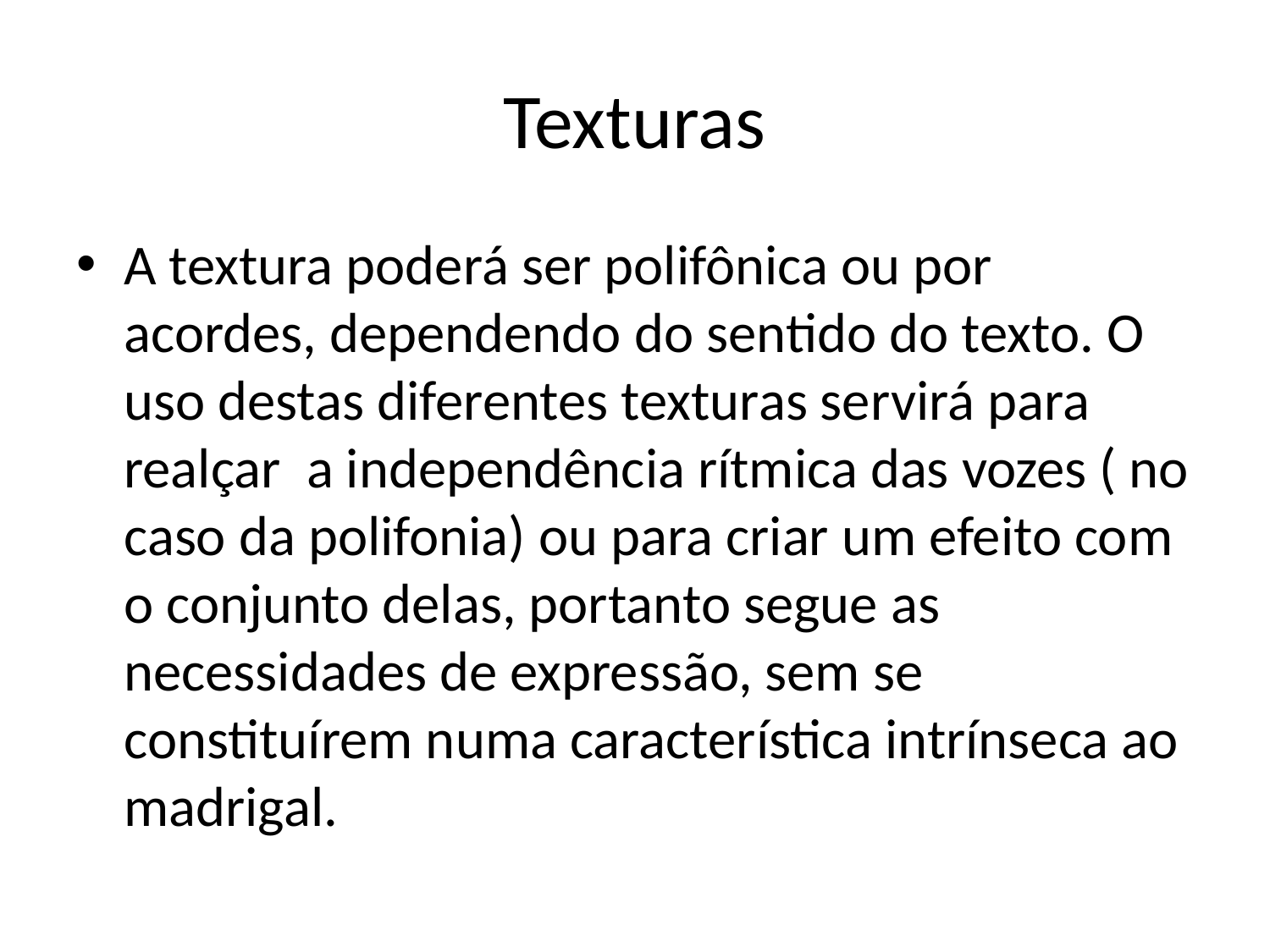

# Texturas
A textura poderá ser polifônica ou por acordes, dependendo do sentido do texto. O uso destas diferentes texturas servirá para realçar  a independência rítmica das vozes ( no caso da polifonia) ou para criar um efeito com o conjunto delas, portanto segue as necessidades de expressão, sem se constituírem numa característica intrínseca ao madrigal.